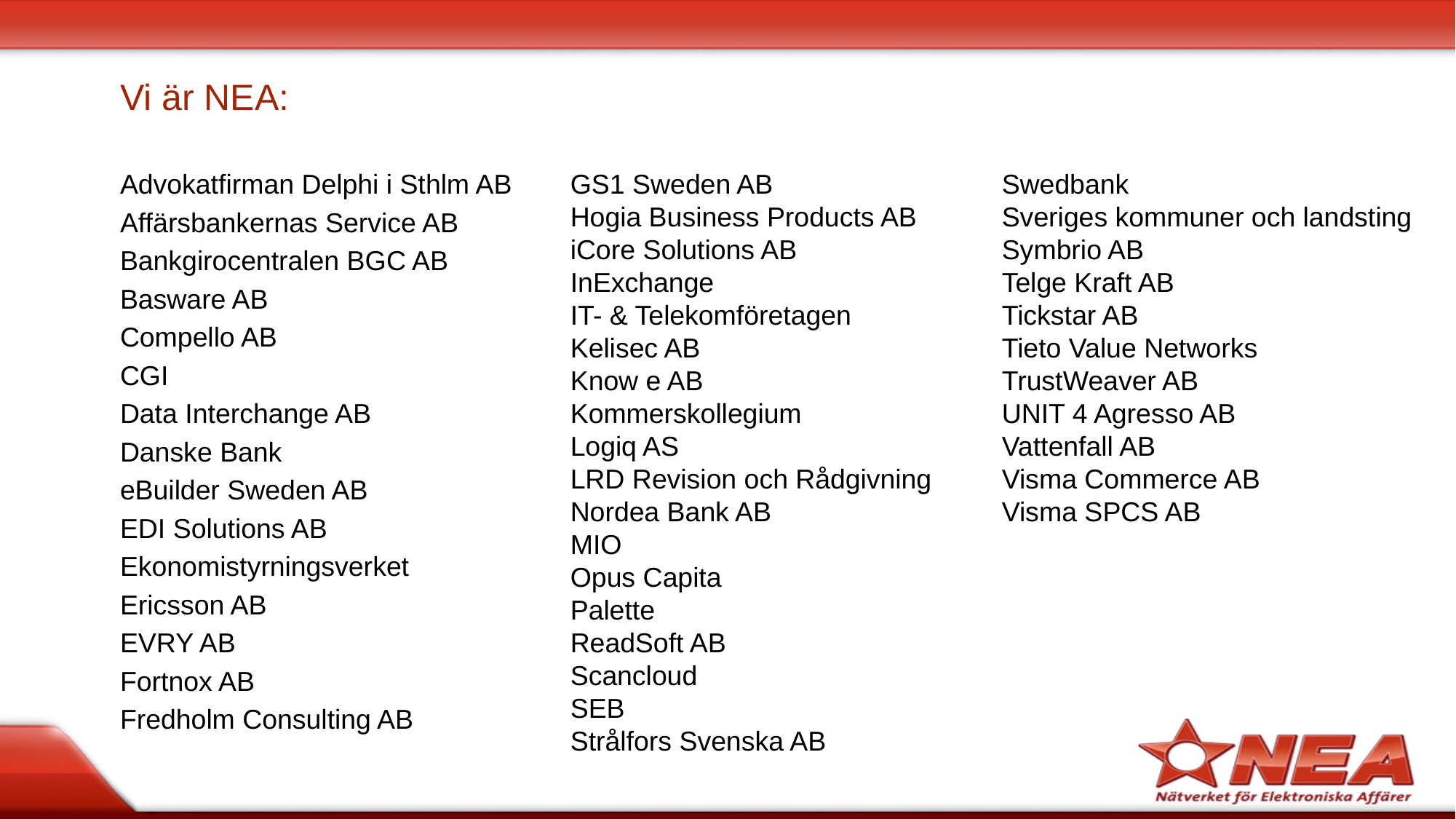

# Vi är NEA:
Advokatfirman Delphi i Sthlm AB
Affärsbankernas Service AB
Bankgirocentralen BGC AB
Basware AB
Compello AB
CGI
Data Interchange AB
Danske Bank
eBuilder Sweden AB
EDI Solutions AB
Ekonomistyrningsverket
Ericsson AB
EVRY AB
Fortnox AB
Fredholm Consulting AB
GS1 Sweden AB
Hogia Business Products AB
iCore Solutions AB
InExchange
IT- & Telekomföretagen
Kelisec AB
Know e AB
Kommerskollegium
Logiq AS
LRD Revision och Rådgivning
Nordea Bank AB
MIO
Opus Capita
Palette
ReadSoft AB
Scancloud
SEB
Strålfors Svenska AB
Swedbank
Sveriges kommuner och landsting
Symbrio AB
Telge Kraft AB
Tickstar AB
Tieto Value Networks
TrustWeaver AB
UNIT 4 Agresso AB
Vattenfall AB
Visma Commerce AB
Visma SPCS AB